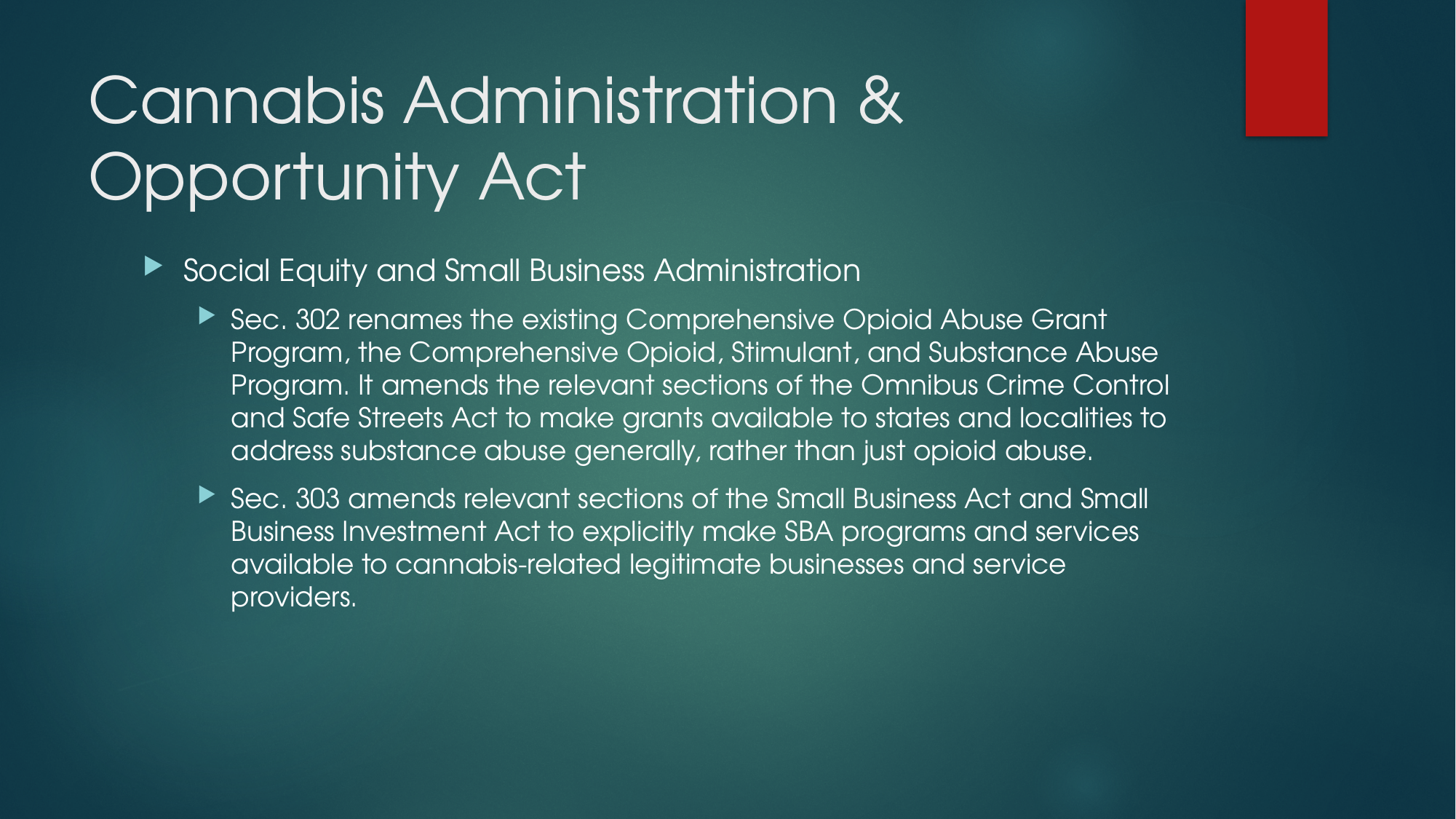

# Cannabis Administration & Opportunity Act
Social Equity and Small Business Administration
Sec. 302 renames the existing Comprehensive Opioid Abuse Grant Program, the Comprehensive Opioid, Stimulant, and Substance Abuse Program. It amends the relevant sections of the Omnibus Crime Control and Safe Streets Act to make grants available to states and localities to address substance abuse generally, rather than just opioid abuse.
Sec. 303 amends relevant sections of the Small Business Act and Small Business Investment Act to explicitly make SBA programs and services available to cannabis-related legitimate businesses and service providers.